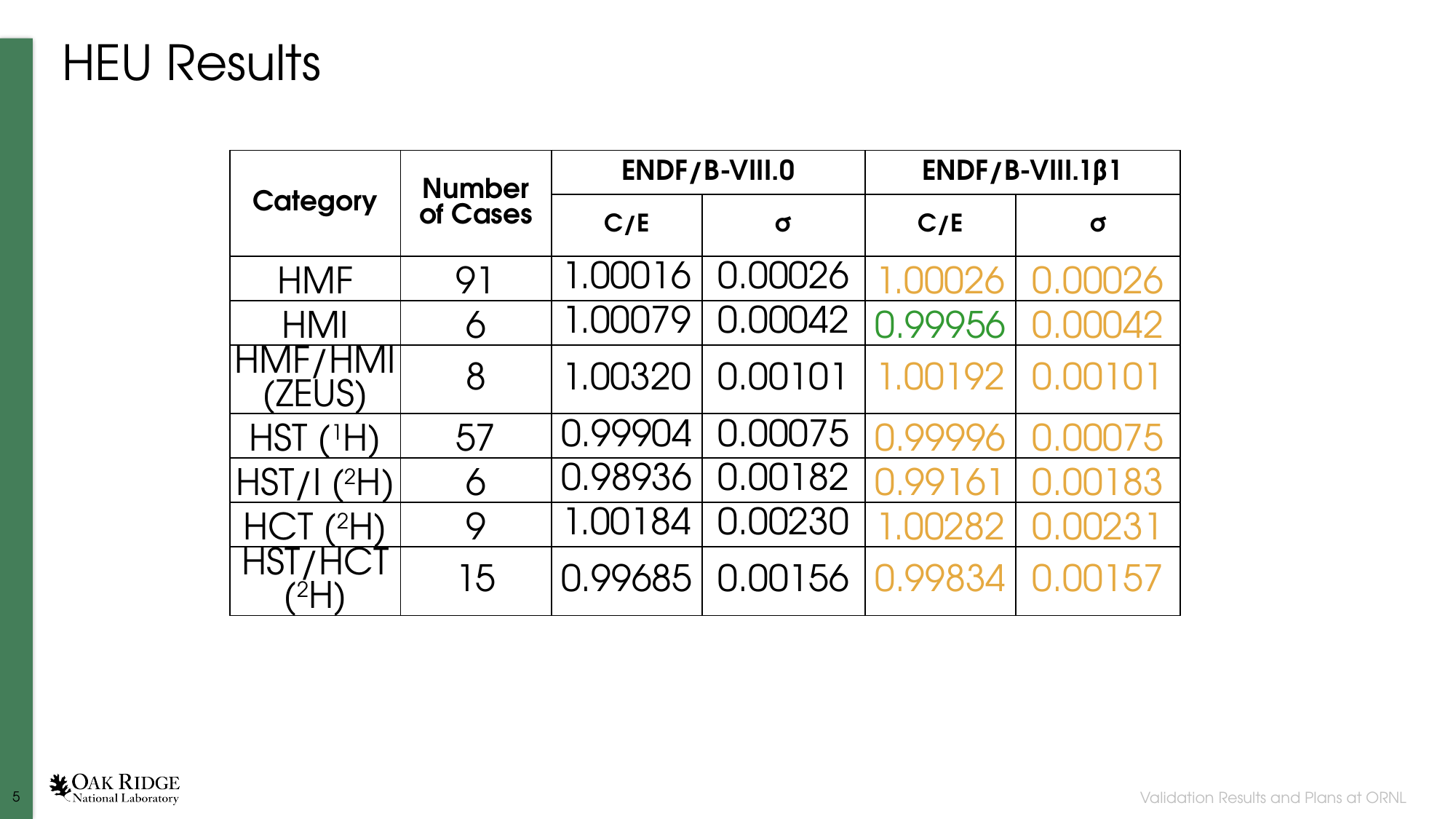

# HEU Results
| Category | Number of Cases | ENDF/B-VIII.0 |  | ENDF/B-VIII.1β1 |  |
| --- | --- | --- | --- | --- | --- |
|  |  | C/E | σ | C/E | σ |
| HMF | 91 | 1.00016 | 0.00026 | 1.00026 | 0.00026 |
| HMI | 6 | 1.00079 | 0.00042 | 0.99956 | 0.00042 |
| HMF/HMI (ZEUS) | 8 | 1.00320 | 0.00101 | 1.00192 | 0.00101 |
| HST (1H) | 57 | 0.99904 | 0.00075 | 0.99996 | 0.00075 |
| HST/I (2H) | 6 | 0.98936 | 0.00182 | 0.99161 | 0.00183 |
| HCT (2H) | 9 | 1.00184 | 0.00230 | 1.00282 | 0.00231 |
| HST/HCT (2H) | 15 | 0.99685 | 0.00156 | 0.99834 | 0.00157 |